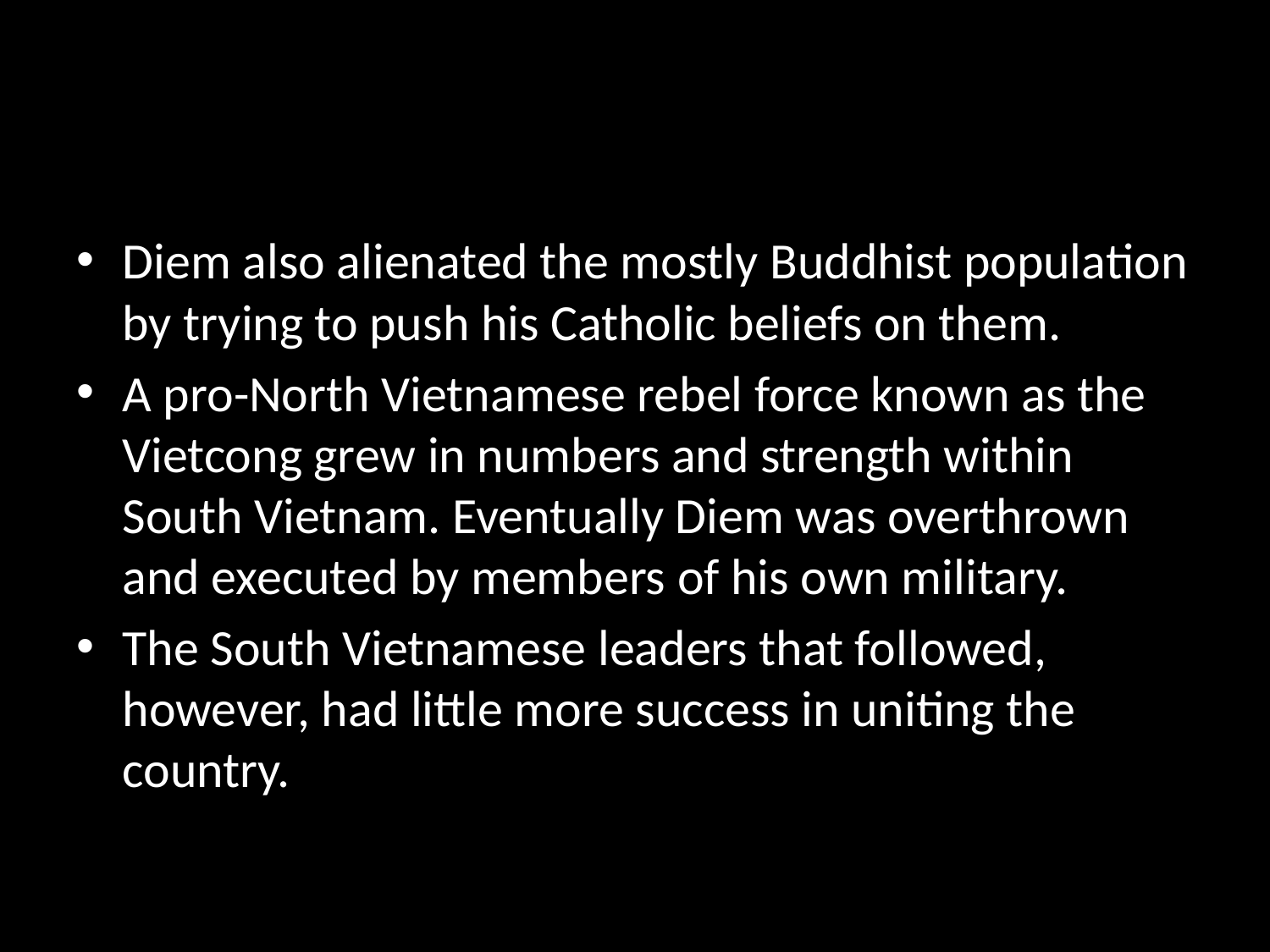

#
Diem also alienated the mostly Buddhist population by trying to push his Catholic beliefs on them.
A pro-North Vietnamese rebel force known as the Vietcong grew in numbers and strength within South Vietnam. Eventually Diem was overthrown and executed by members of his own military.
The South Vietnamese leaders that followed, however, had little more success in uniting the country.